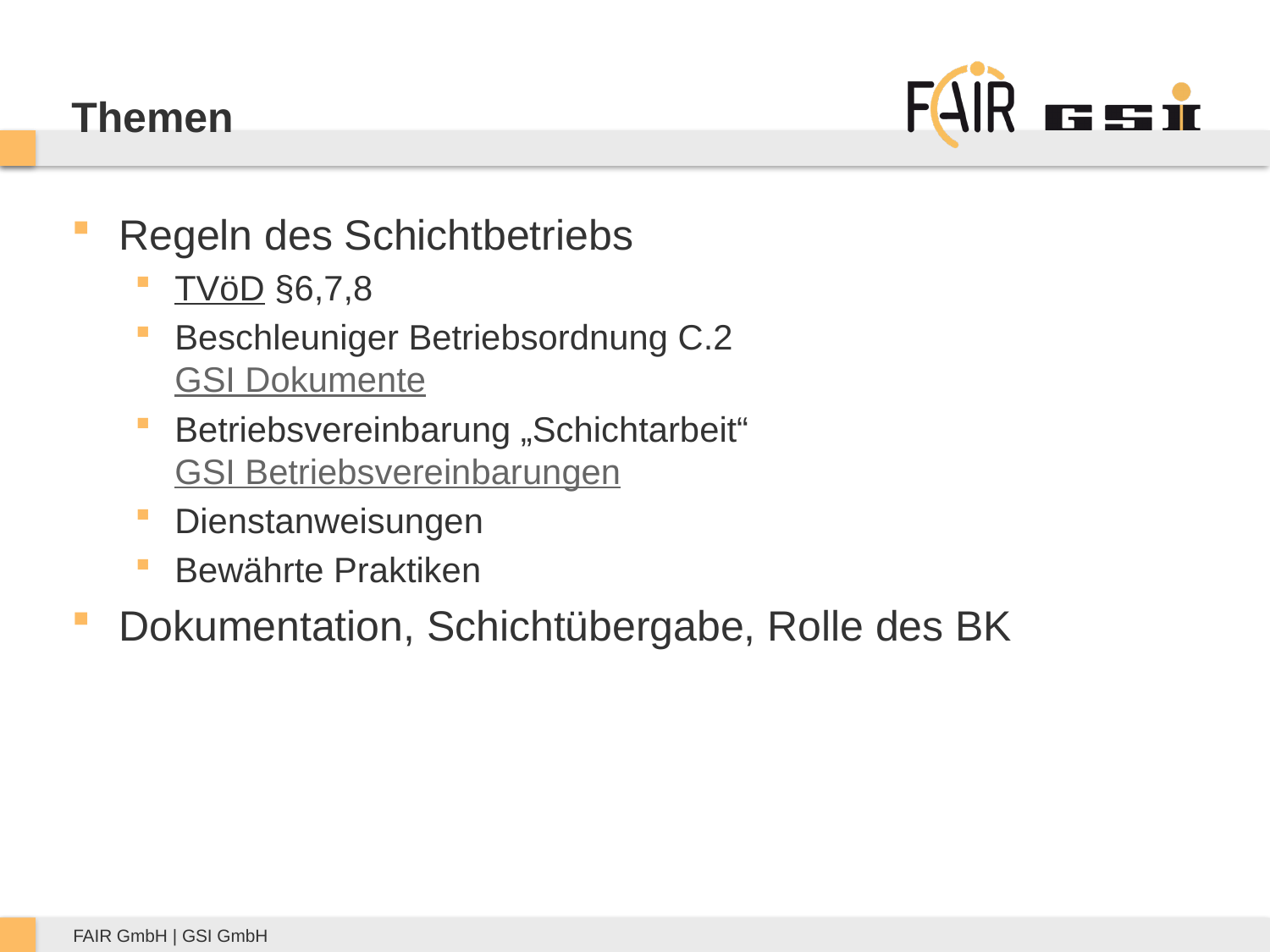

# Themen
Regeln des Schichtbetriebs
TVöD §6,7,8
Beschleuniger Betriebsordnung C.2
GSI Dokumente
Betriebsvereinbarung „Schichtarbeit“
GSI Betriebsvereinbarungen
Dienstanweisungen
Bewährte Praktiken
Dokumentation, Schichtübergabe, Rolle des BK